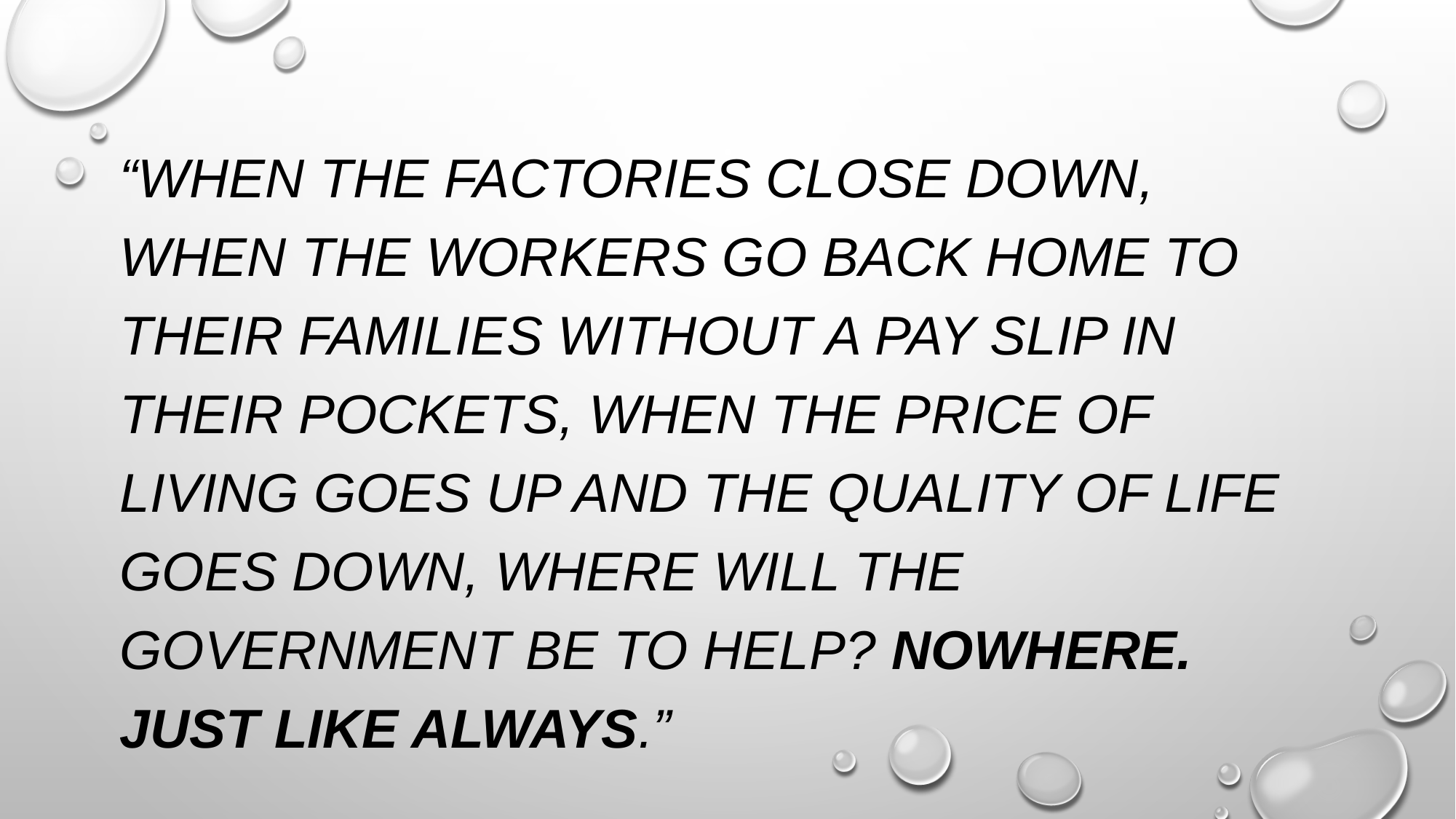

“When the factories close down, when the workers go back home to their families without a pay slip in their pockets, when the price of living goes up and the quality of life goes down, where will the Government be to help? Nowhere. Just like always.”